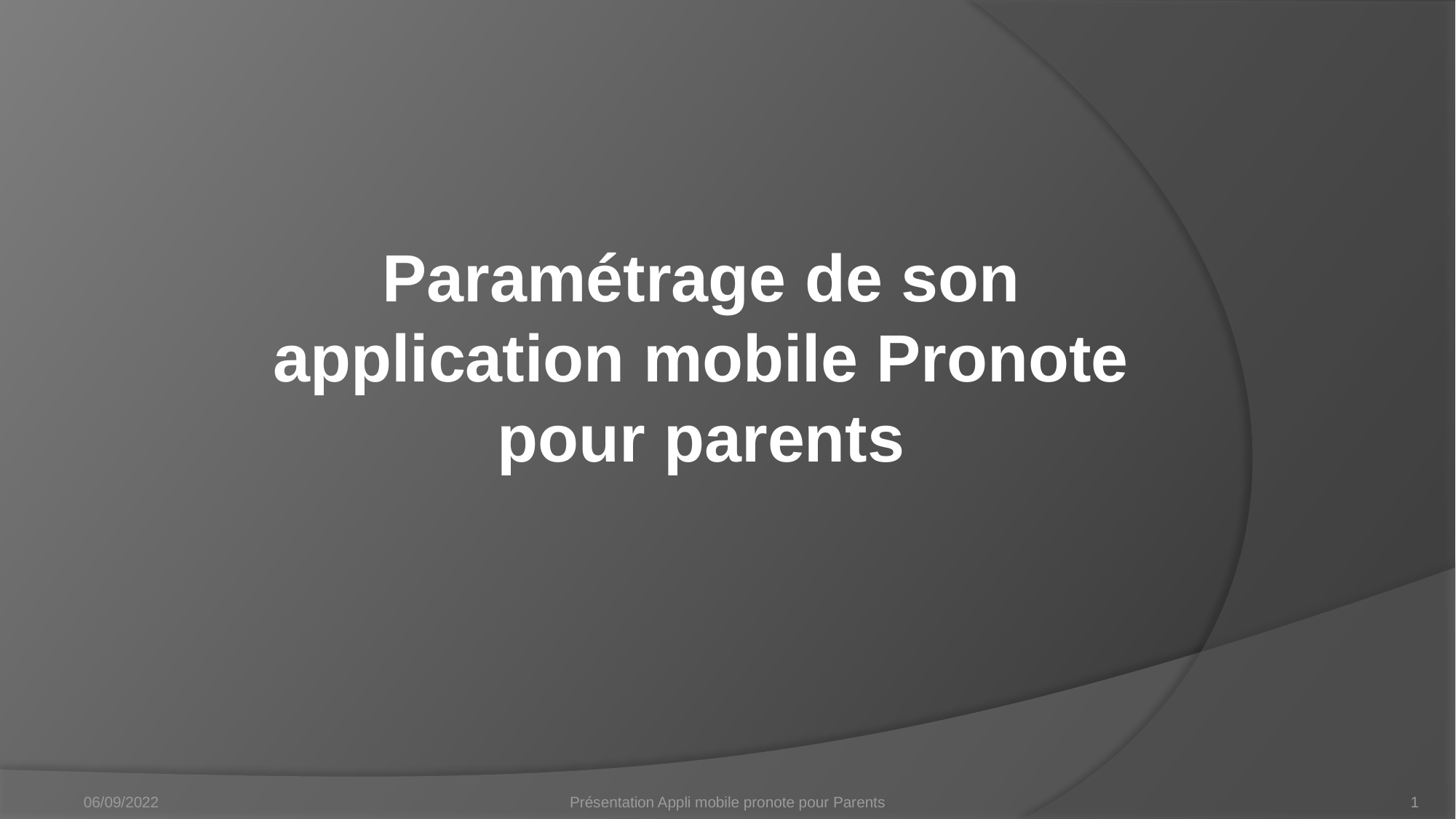

Paramétrage de son application mobile Pronote pour parents
06/09/2022
Présentation Appli mobile pronote pour Parents
1